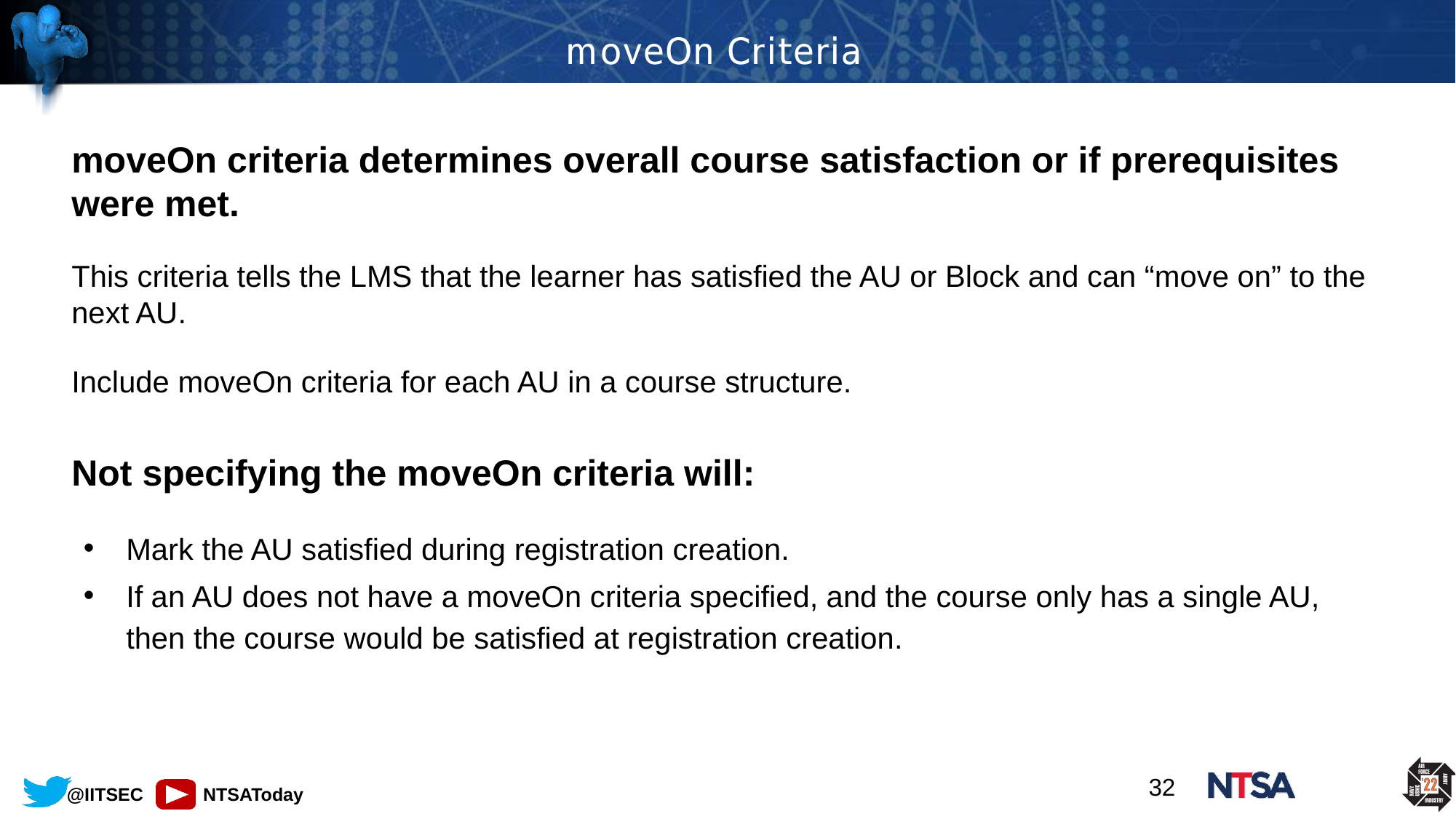

# moveOn Criteria
moveOn criteria determines overall course satisfaction or if prerequisites were met.

This criteria tells the LMS that the learner has satisfied the AU or Block and can “move on” to the next AU.

Include moveOn criteria for each AU in a course structure.

Not specifying the moveOn criteria will:

Mark the AU satisfied during registration creation.
If an AU does not have a moveOn criteria specified, and the course only has a single AU, then the course would be satisfied at registration creation.
32